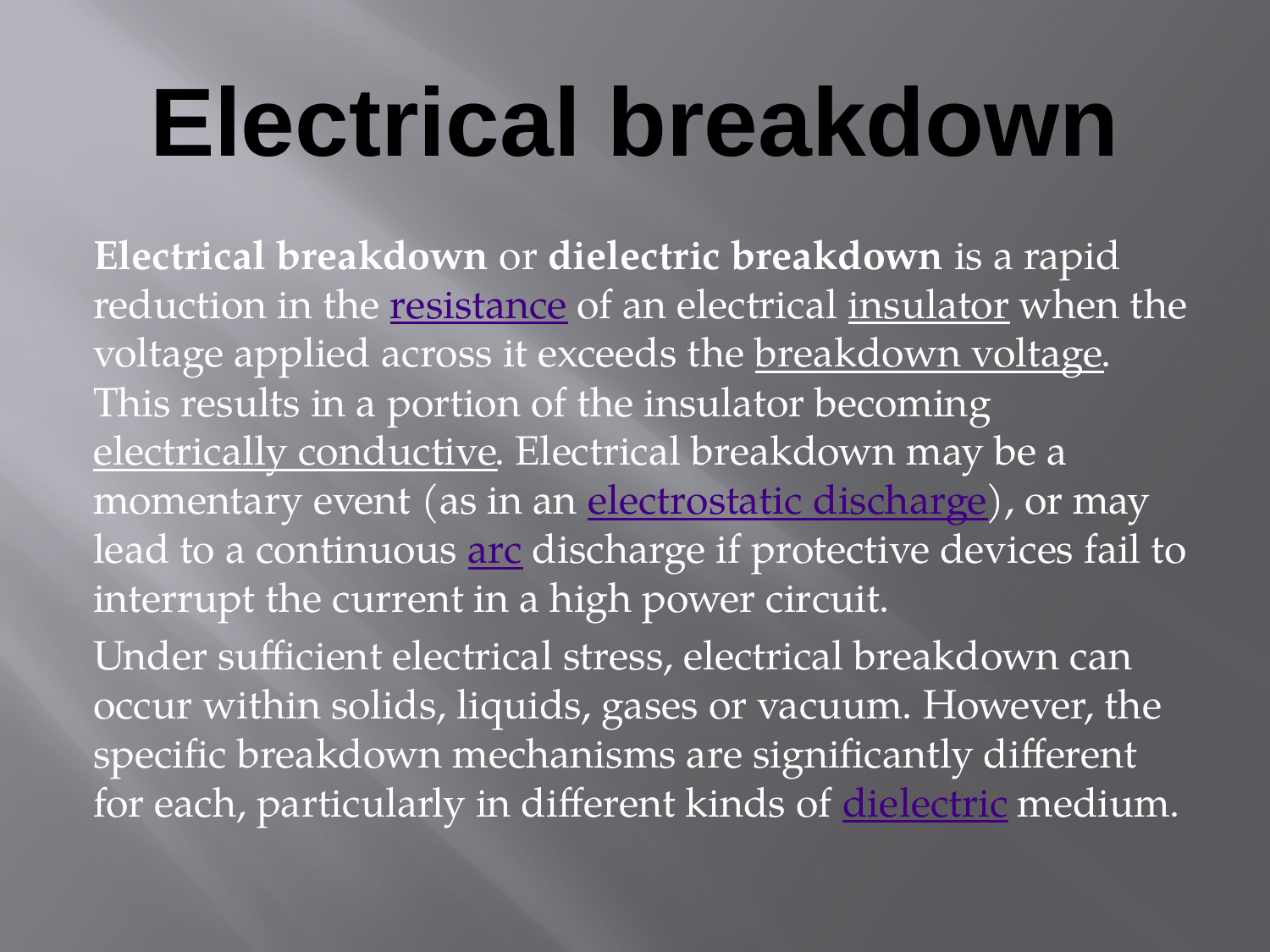

# Electrical breakdown
Electrical breakdown or dielectric breakdown is a rapid reduction in the resistance of an electrical insulator when the voltage applied across it exceeds the breakdown voltage. This results in a portion of the insulator becoming electrically conductive. Electrical breakdown may be a momentary event (as in an electrostatic discharge), or may lead to a continuous arc discharge if protective devices fail to interrupt the current in a high power circuit.
Under sufficient electrical stress, electrical breakdown can occur within solids, liquids, gases or vacuum. However, the specific breakdown mechanisms are significantly different for each, particularly in different kinds of dielectric medium.